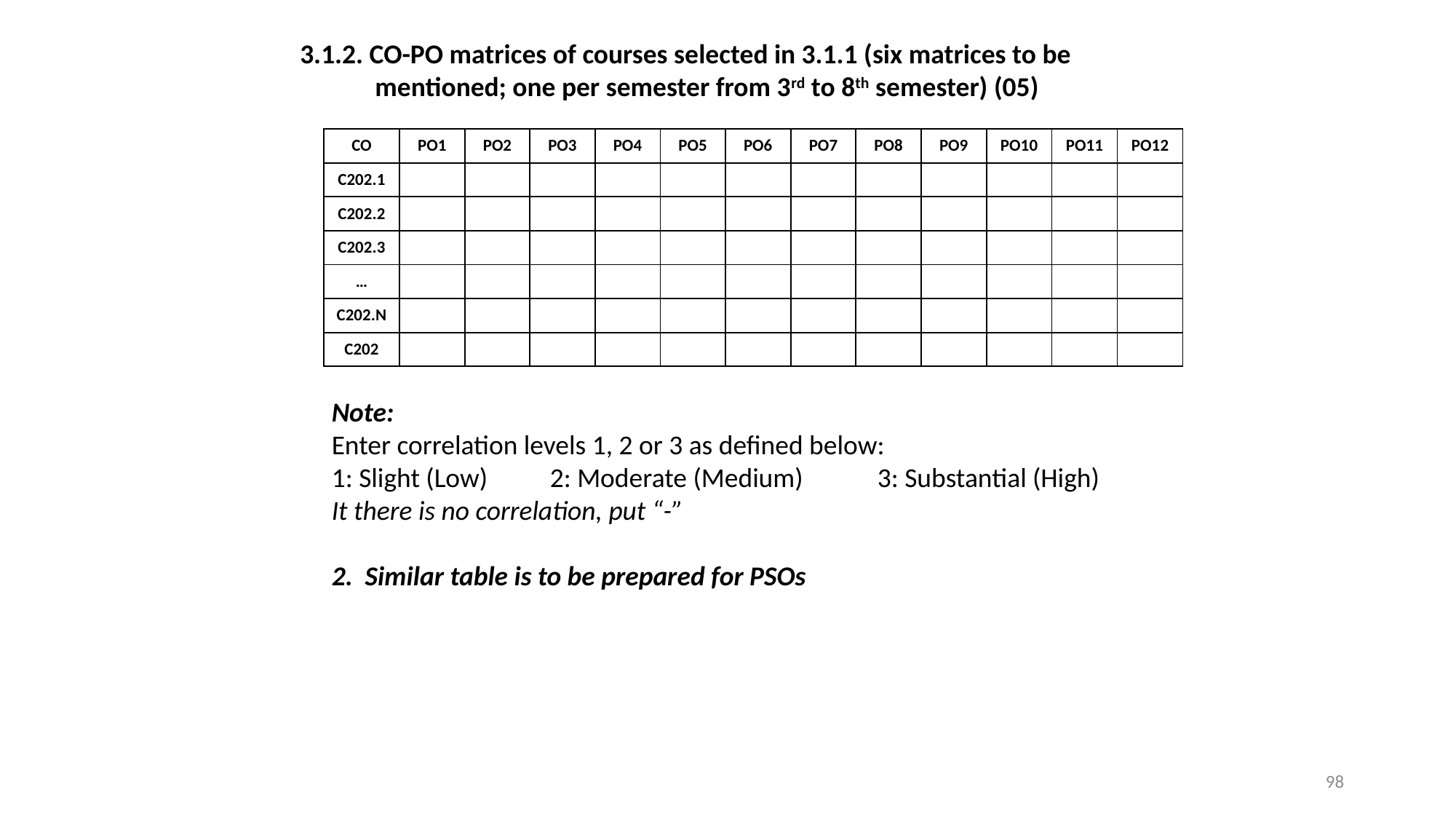

3.1.2. CO-PO matrices of courses selected in 3.1.1 (six matrices to be mentioned; one per semester from 3rd to 8th semester) (05)
| CO | PO1 | PO2 | PO3 | PO4 | PO5 | PO6 | PO7 | PO8 | PO9 | PO10 | PO11 | PO12 |
| --- | --- | --- | --- | --- | --- | --- | --- | --- | --- | --- | --- | --- |
| C202.1 |  |  |  |  |  |  |  |  |  |  |  |  |
| C202.2 |  |  |  |  |  |  |  |  |  |  |  |  |
| C202.3 |  |  |  |  |  |  |  |  |  |  |  |  |
| … |  |  |  |  |  |  |  |  |  |  |  |  |
| C202.N |  |  |  |  |  |  |  |  |  |  |  |  |
| C202 |  |  |  |  |  |  |  |  |  |  |  |  |
Note:
Enter correlation levels 1, 2 or 3 as defined below:
1: Slight (Low)	2: Moderate (Medium)	3: Substantial (High)
It there is no correlation, put “-”

2.  Similar table is to be prepared for PSOs
98